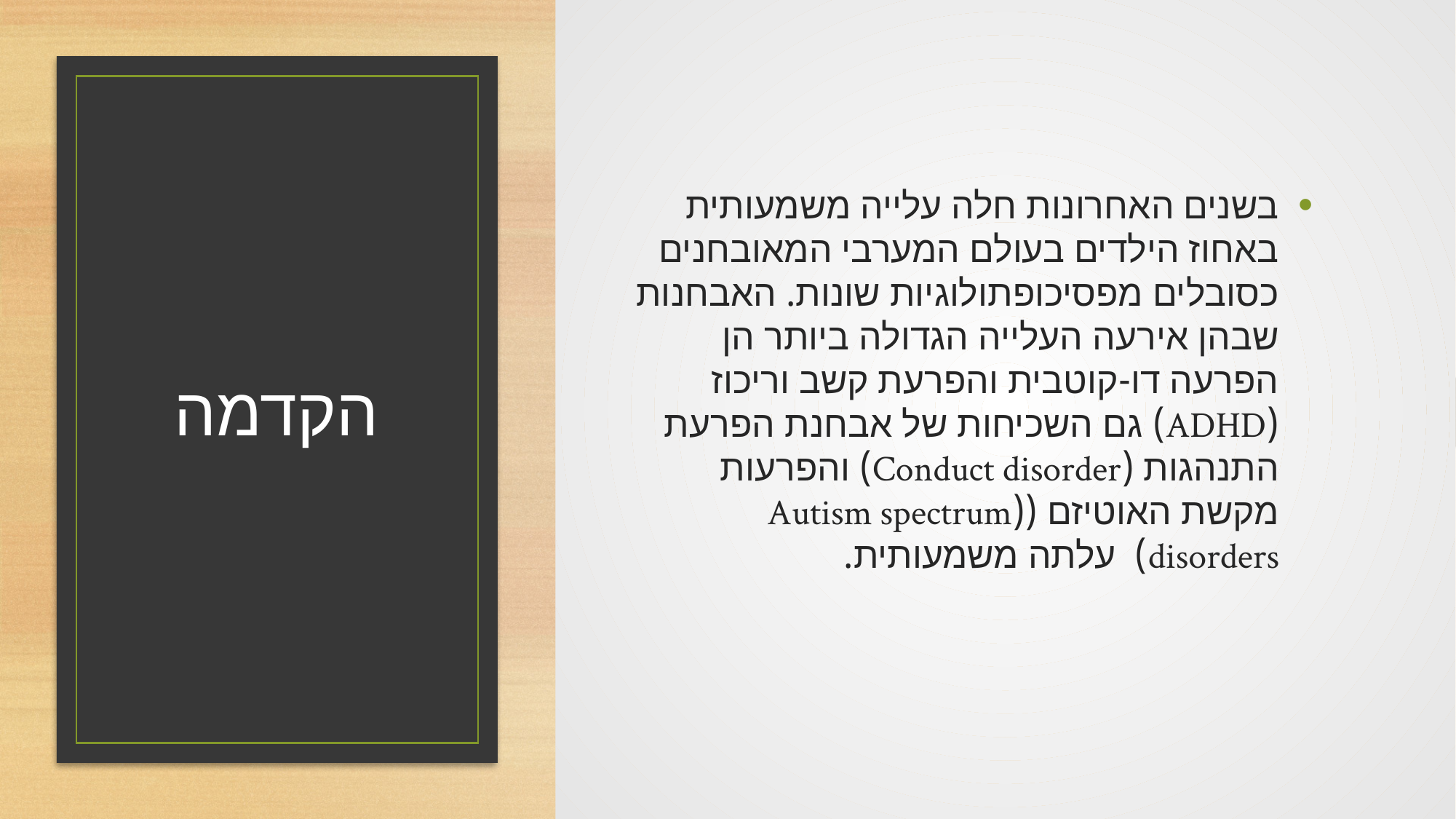

בשנים האחרונות חלה עלייה משמעותית באחוז הילדים בעולם המערבי המאובחנים כסובלים מפסיכופתולוגיות שונות. האבחנות שבהן אירעה העלייה הגדולה ביותר הן הפרעה דו-קוטבית והפרעת קשב וריכוז  (ADHD) גם השכיחות של אבחנת הפרעת התנהגות (Conduct disorder) והפרעות מקשת האוטיזם ((Autism spectrum disorders)  עלתה משמעותית.

# הקדמה